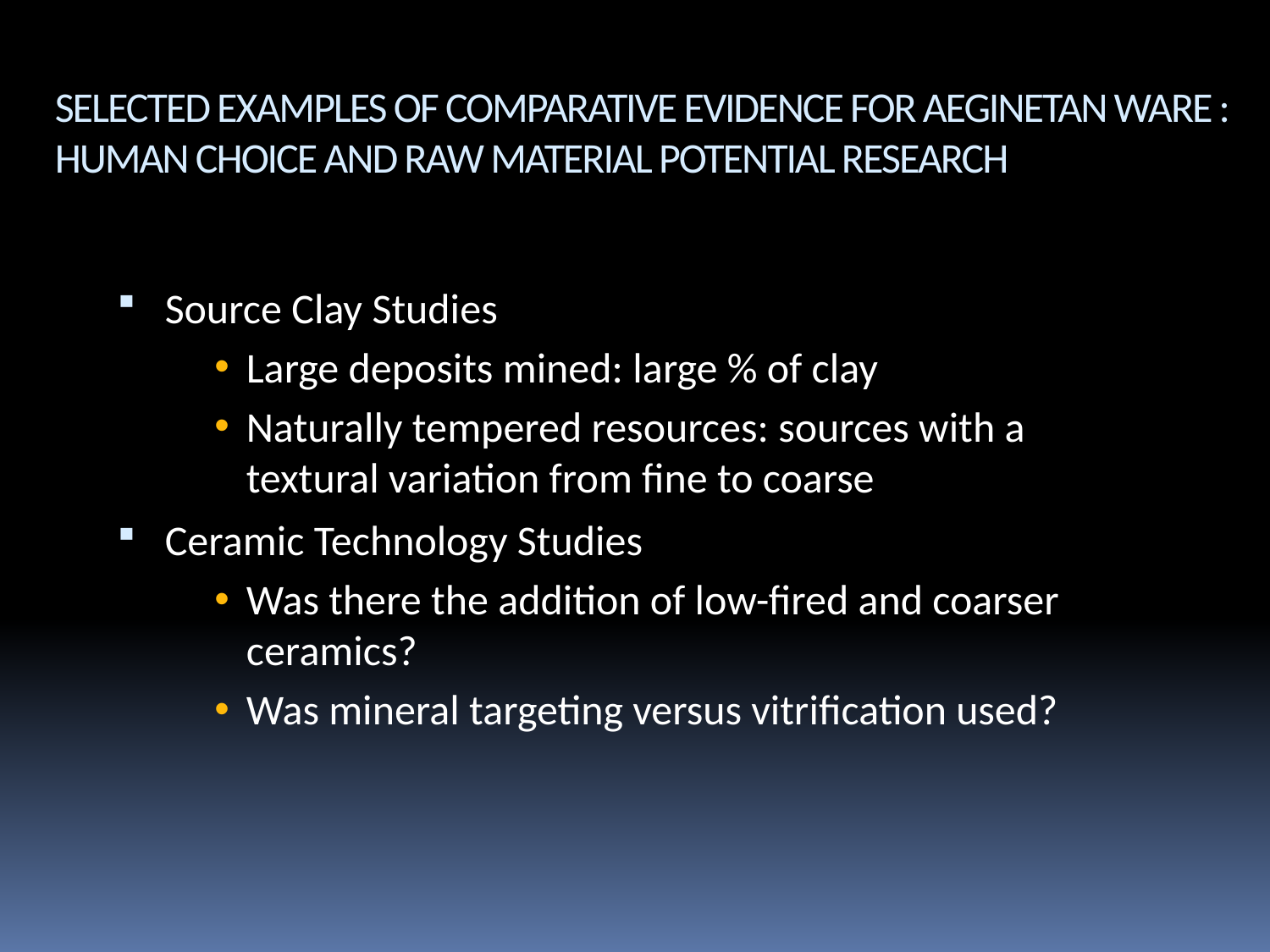

# SELECTED EXAMPLES OF COMPARATIVE EVIDENCE FOR AEGINETAN WARE : HUMAN CHOICE AND RAW MATERIAL POTENTIAL RESEARCH
Source Clay Studies
Large deposits mined: large % of clay
Naturally tempered resources: sources with a textural variation from fine to coarse
Ceramic Technology Studies
Was there the addition of low-fired and coarser ceramics?
Was mineral targeting versus vitrification used?